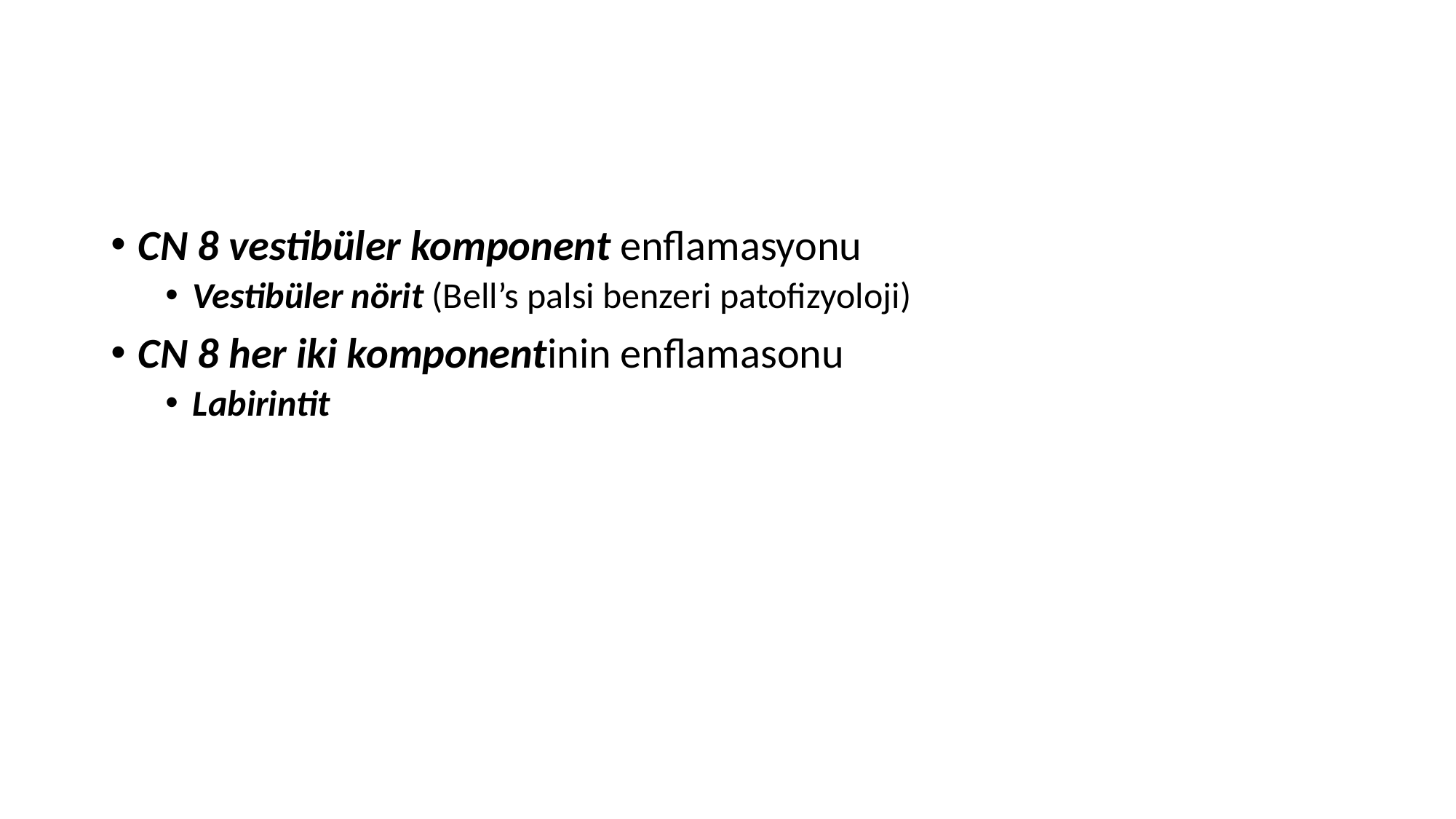

#
CN 8 vestibüler komponent enflamasyonu
Vestibüler nörit (Bell’s palsi benzeri patofizyoloji)
CN 8 her iki komponentinin enflamasonu
Labirintit